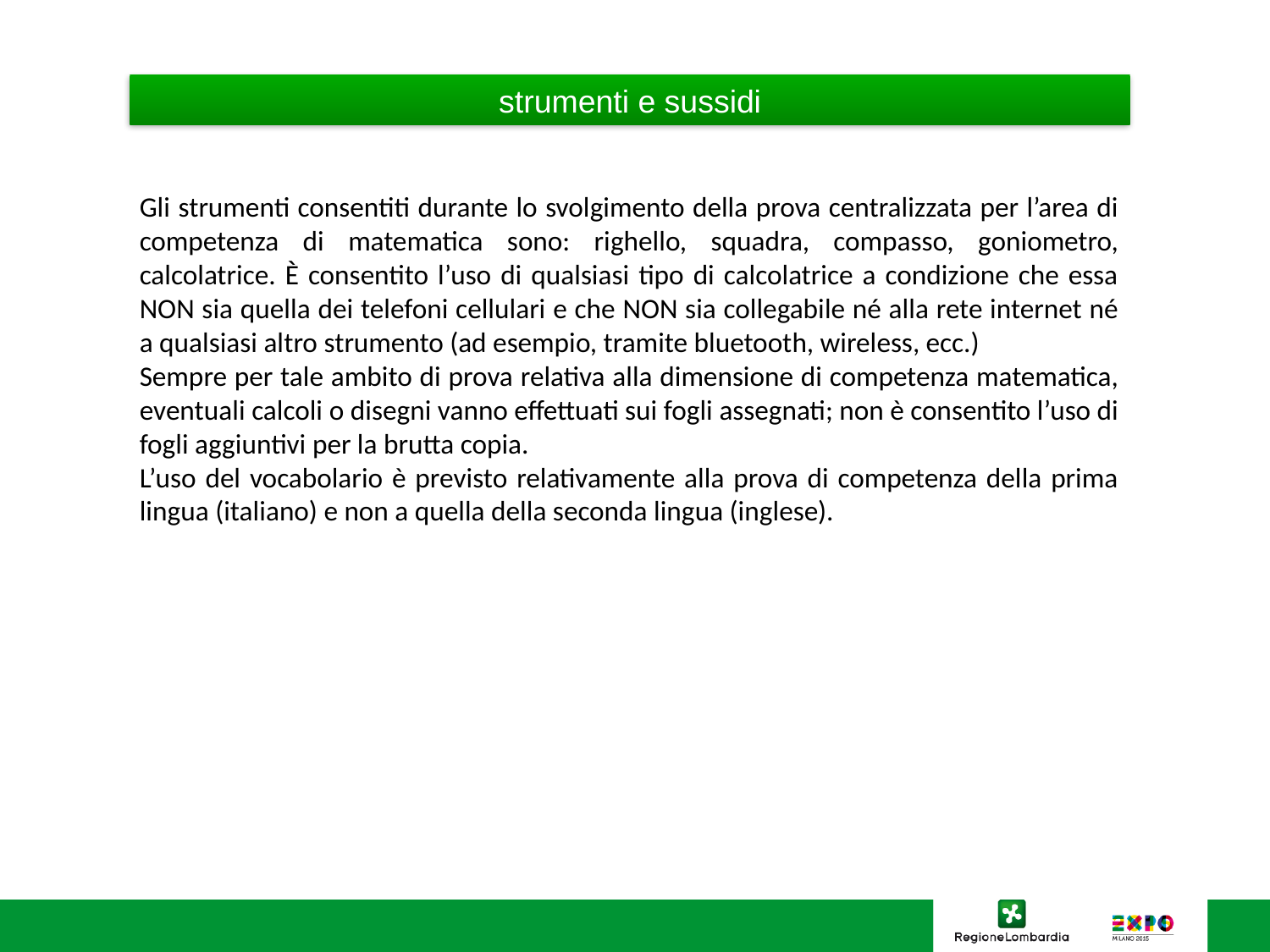

strumenti e sussidi
Gli strumenti consentiti durante lo svolgimento della prova centralizzata per l’area di competenza di matematica sono: righello, squadra, compasso, goniometro, calcolatrice. È consentito l’uso di qualsiasi tipo di calcolatrice a condizione che essa NON sia quella dei telefoni cellulari e che NON sia collegabile né alla rete internet né a qualsiasi altro strumento (ad esempio, tramite bluetooth, wireless, ecc.)
Sempre per tale ambito di prova relativa alla dimensione di competenza matematica, eventuali calcoli o disegni vanno effettuati sui fogli assegnati; non è consentito l’uso di fogli aggiuntivi per la brutta copia.
L’uso del vocabolario è previsto relativamente alla prova di competenza della prima lingua (italiano) e non a quella della seconda lingua (inglese).